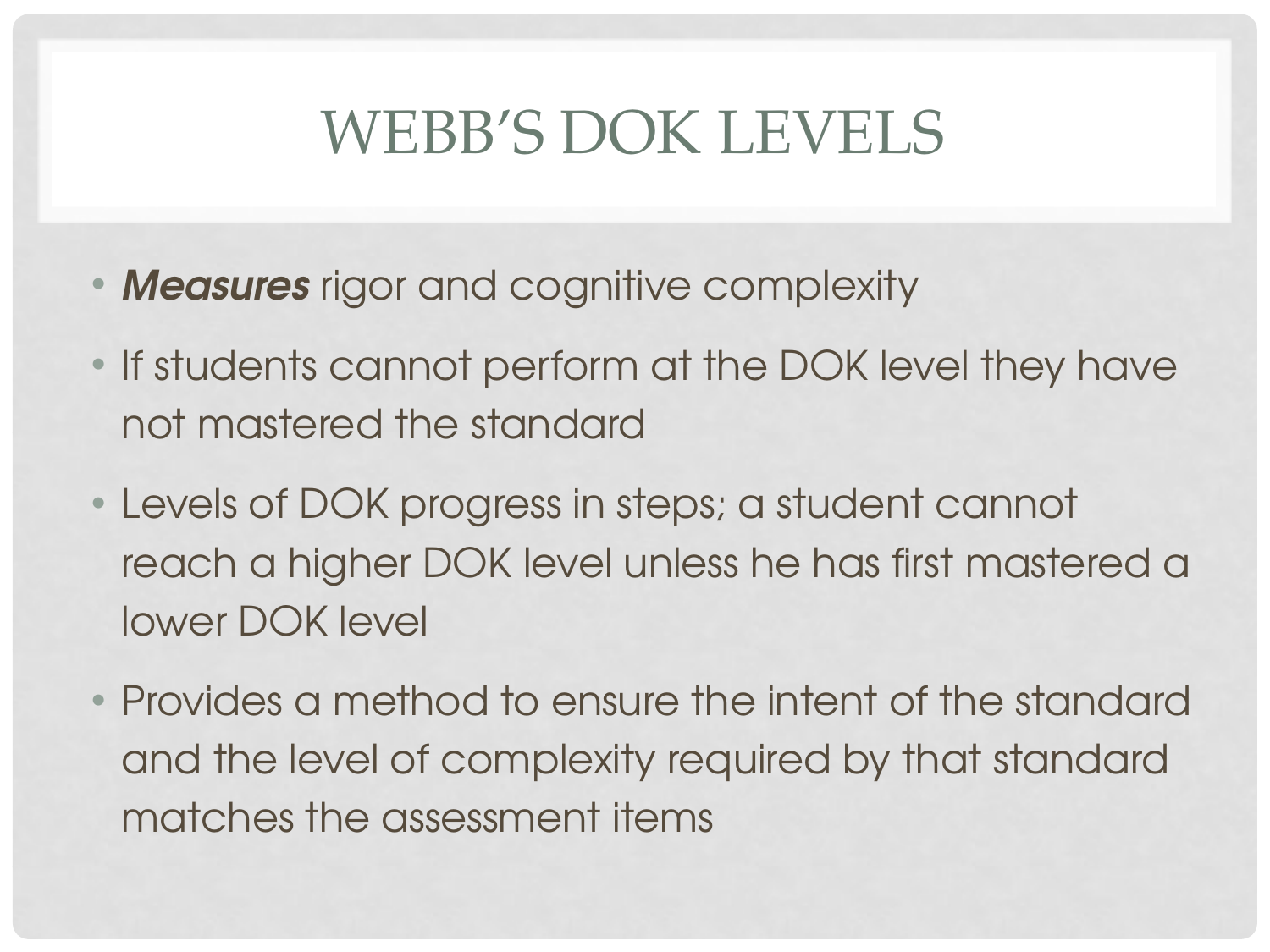

# Webb’s Dok levels
Measures rigor and cognitive complexity
If students cannot perform at the DOK level they have not mastered the standard
Levels of DOK progress in steps; a student cannot reach a higher DOK level unless he has first mastered a lower DOK level
Provides a method to ensure the intent of the standard and the level of complexity required by that standard matches the assessment items